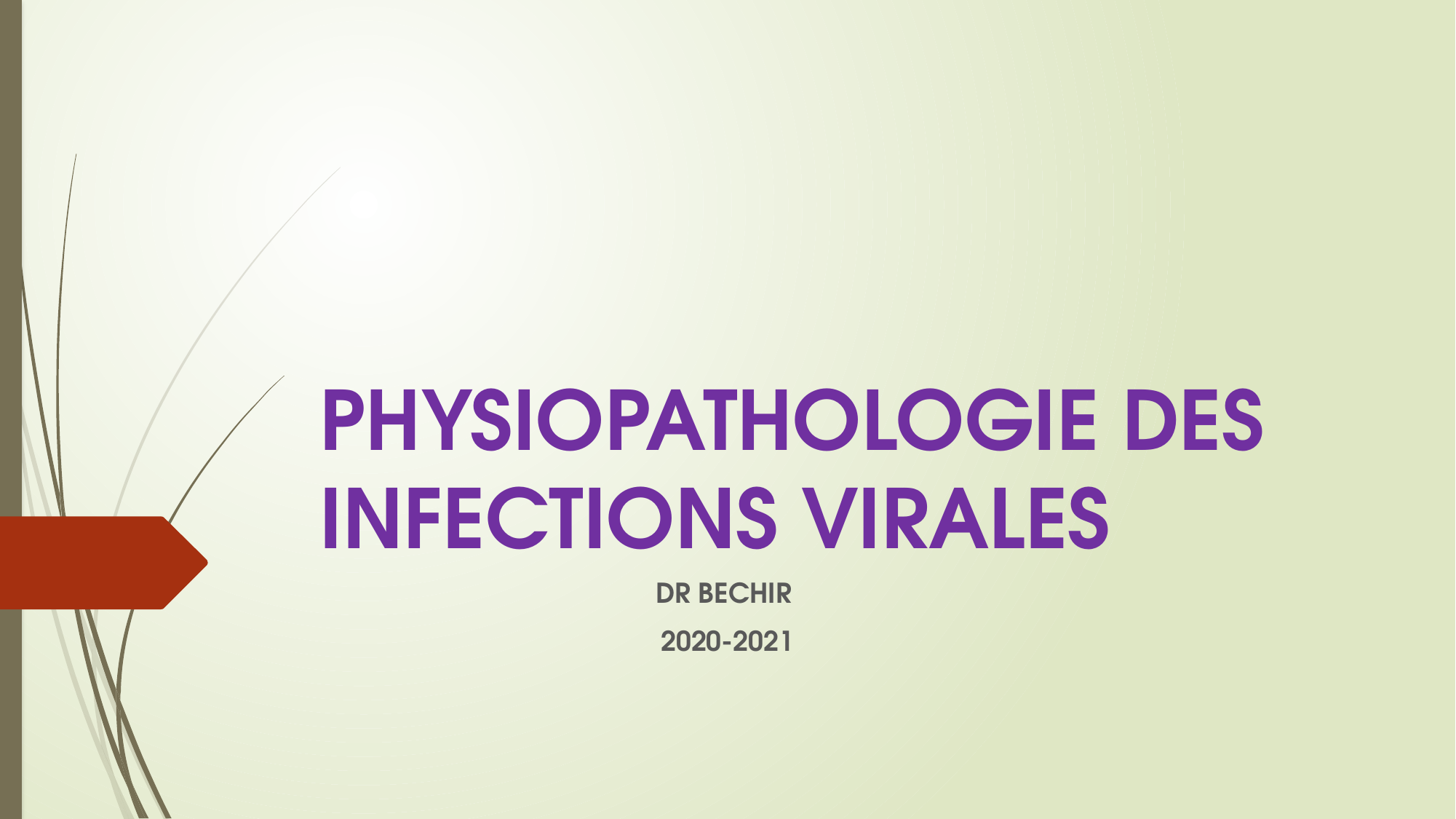

# PHYSIOPATHOLOGIE DES INFECTIONS VIRALES
DR BECHIR
2020-2021